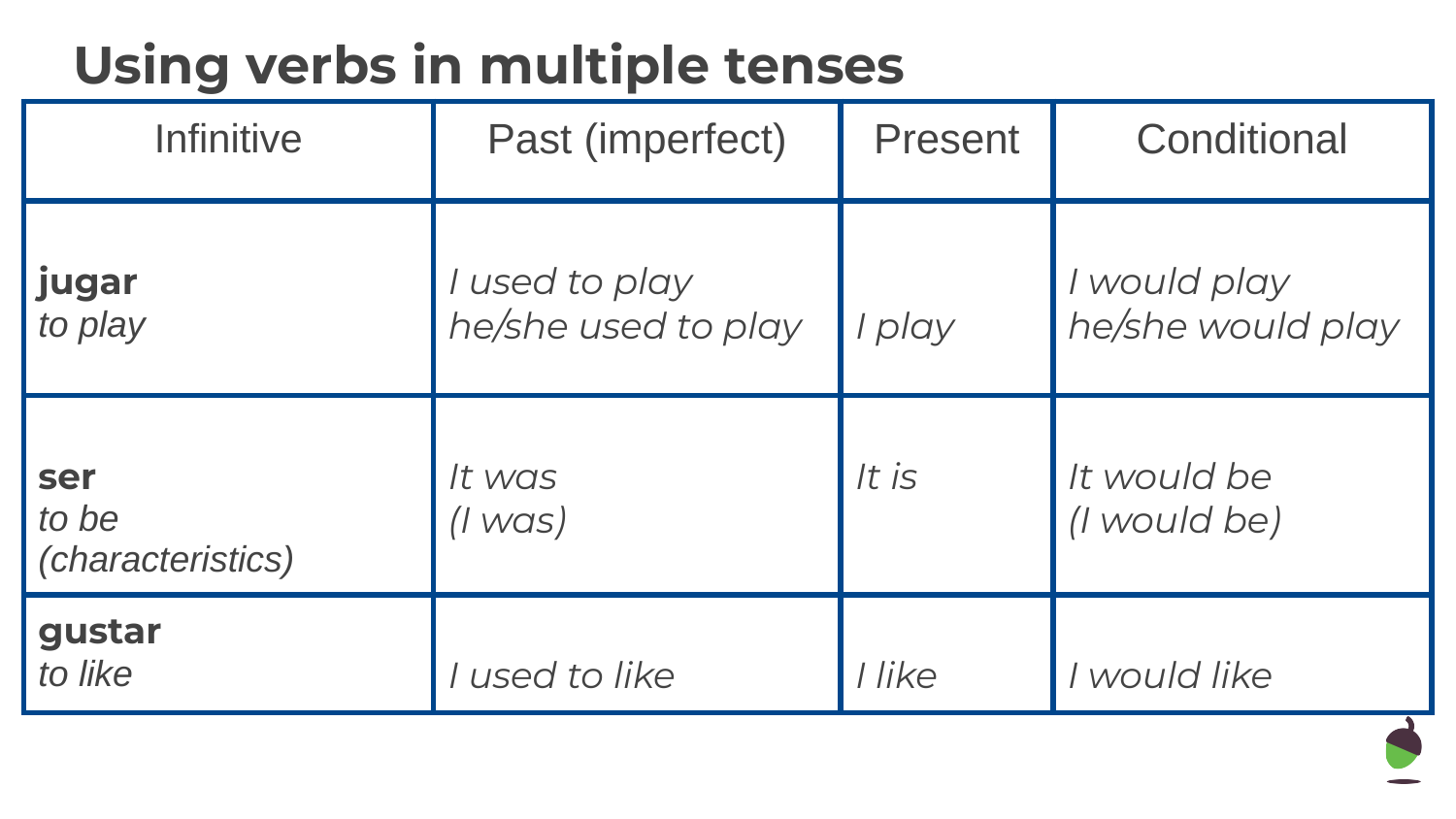

# Using verbs in multiple tenses
| Infinitive | Past (imperfect) | Present | Conditional |
| --- | --- | --- | --- |
| jugar to play | I used to play he/she used to play | I play | I would play he/she would play |
| ser to be (characteristics) | It was (I was) | It is | It would be (I would be) |
| gustar to like | I used to like | I like | I would like |